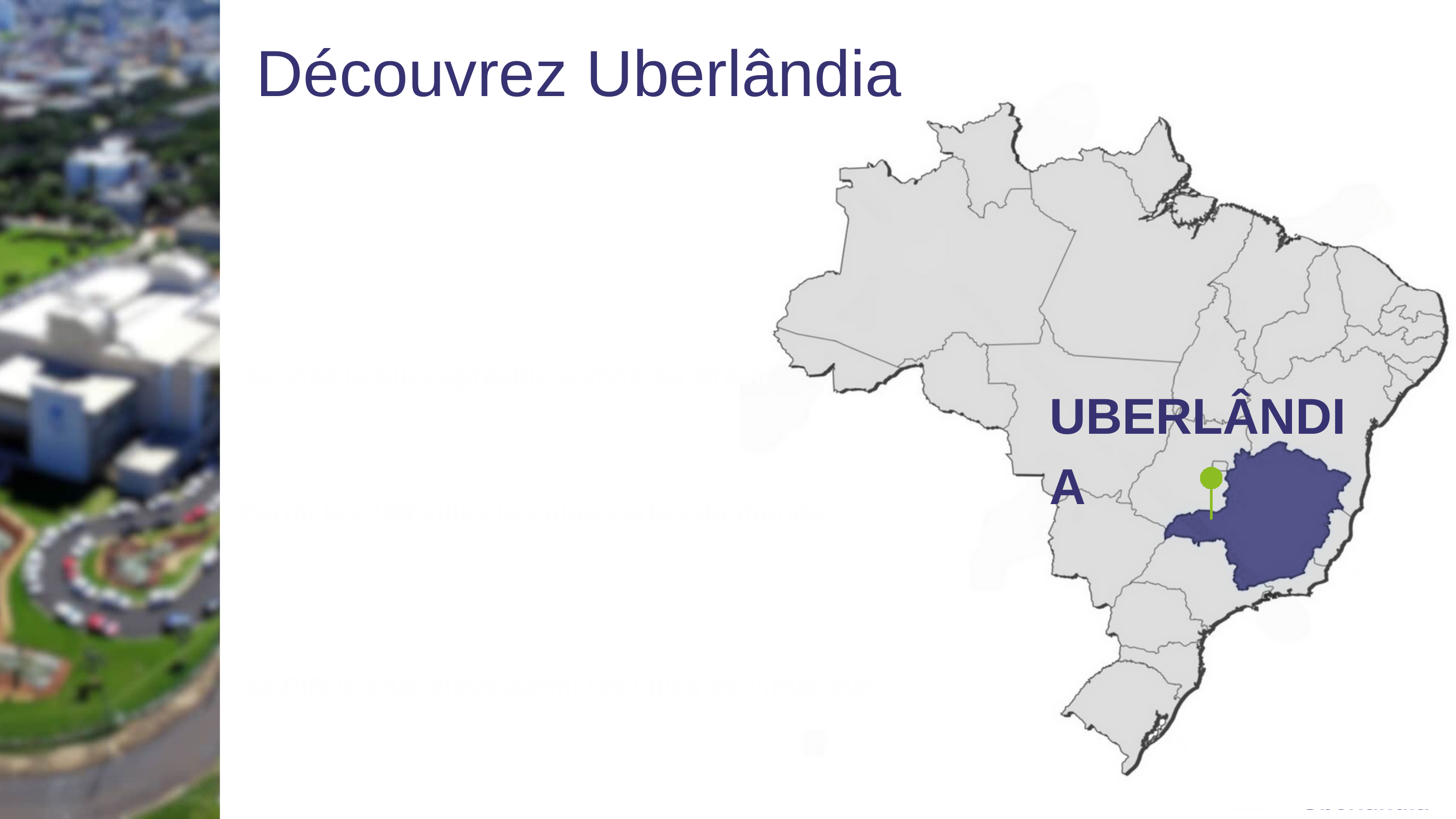

Découvrez Uberlândia

UBERLÂNDIA

4e ville la plus agréable à vivre au Brésil
Parmi les 100 villes les plus vertes du monde

4e PIB le plus élevé parmi les villes de l'intérieur